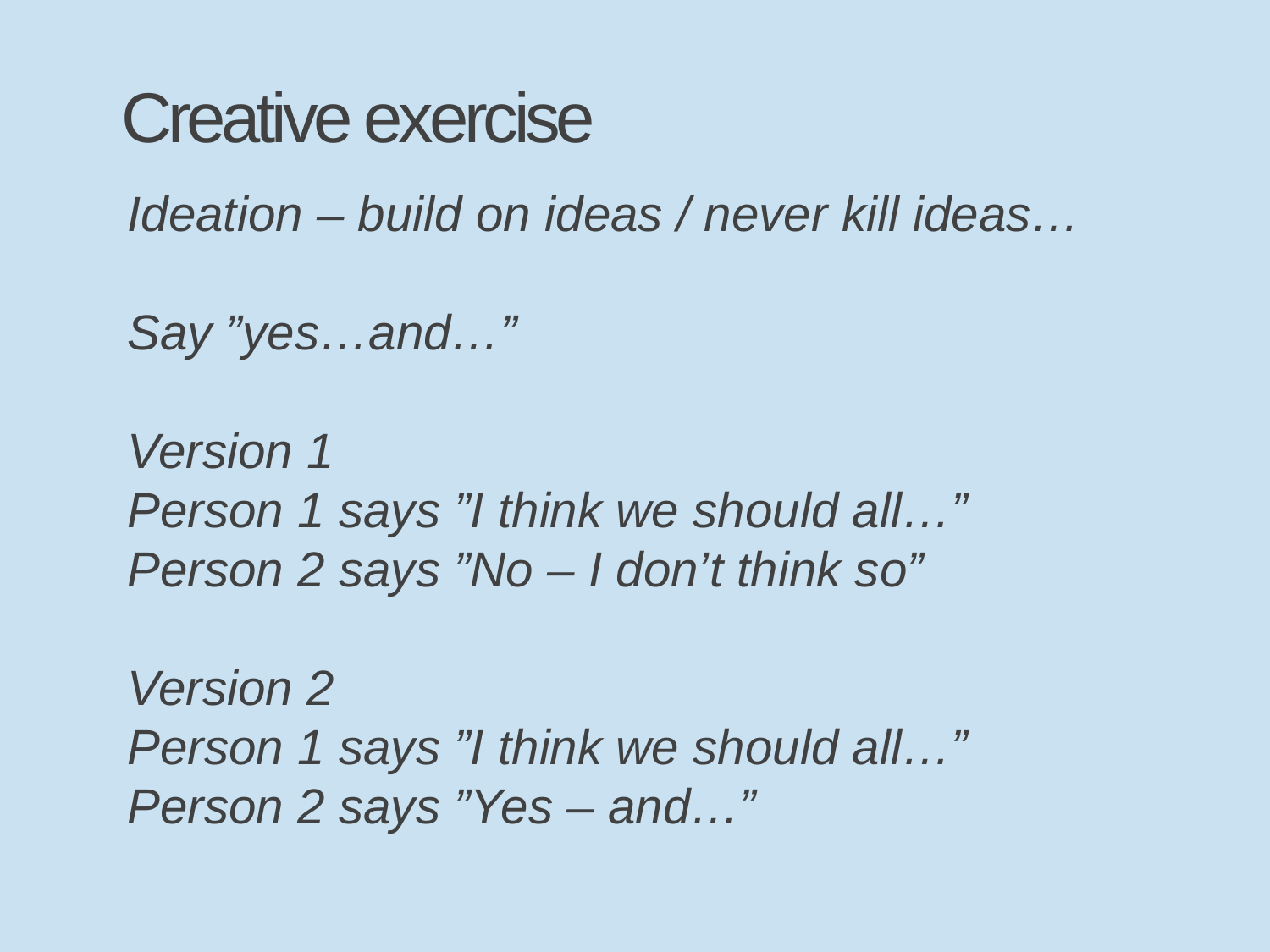

Creative exercise
Ideation – build on ideas / never kill ideas…

Say ”yes…and…”

Version 1
Person 1 says ”I think we should all…”
Person 2 says ”No – I don’t think so”

Version 2
Person 1 says ”I think we should all…”
Person 2 says ”Yes – and…”